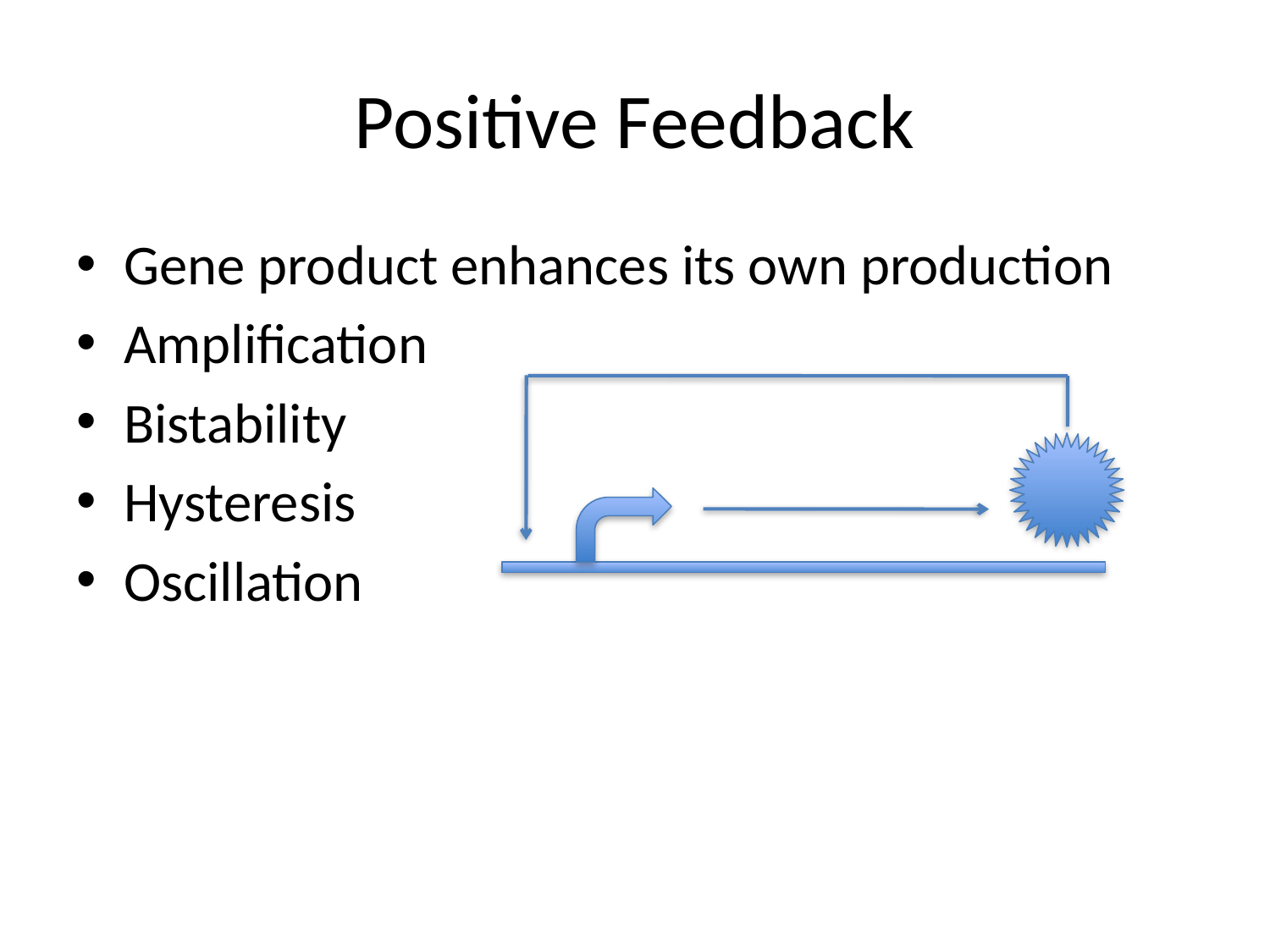

# Positive Feedback
Gene product enhances its own production
Amplification
Bistability
Hysteresis
Oscillation